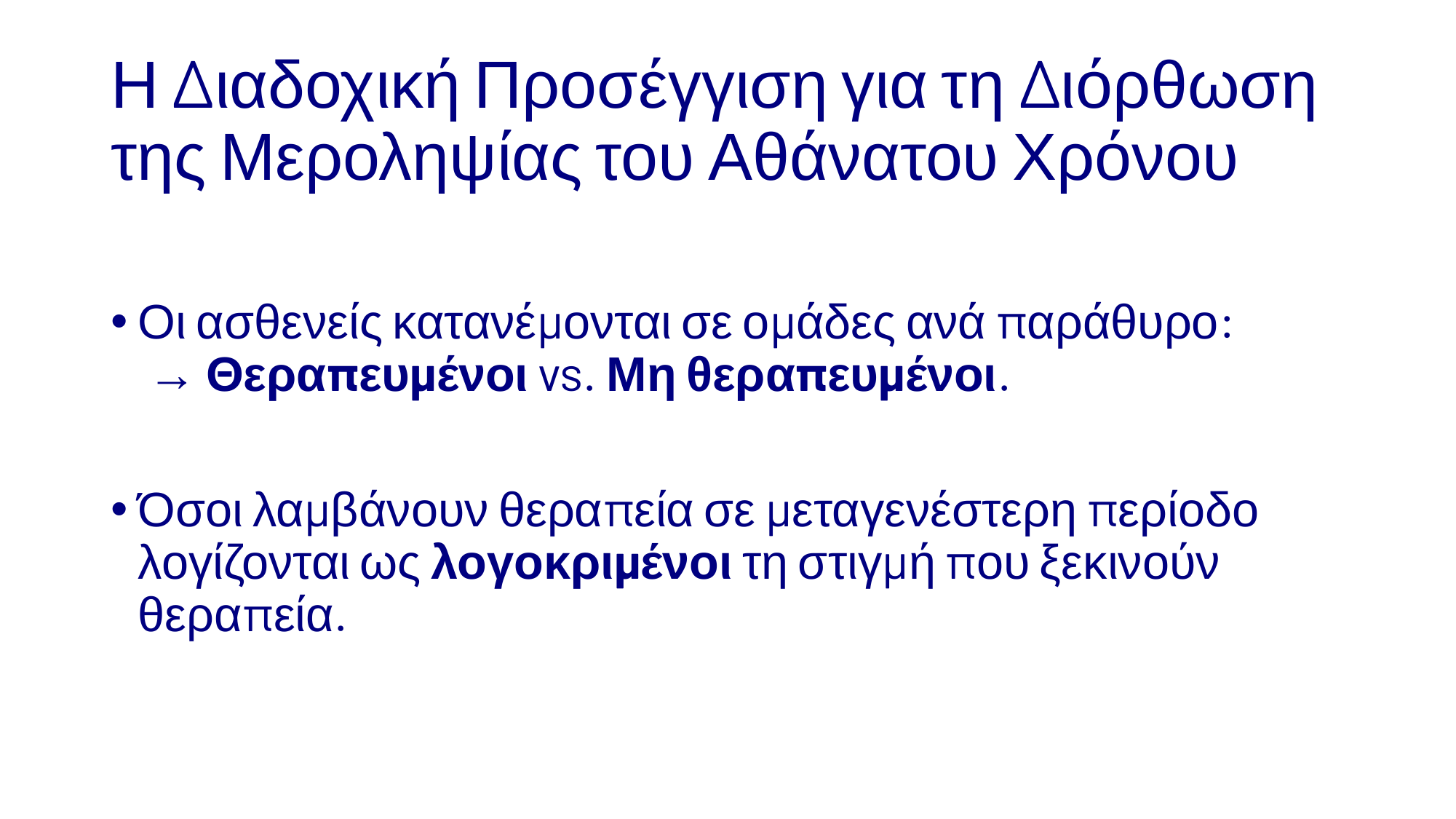

# Η Διαδοχική Προσέγγιση για τη Διόρθωση της Μεροληψίας του Αθάνατου Χρόνου

Οι ασθενείς κατανέμονται σε ομάδες ανά παράθυρο:
 → Θεραπευμένοι vs. Μη θεραπευμένοι.

Όσοι λαμβάνουν θεραπεία σε μεταγενέστερη περίοδο λογίζονται ως λογοκριμένοι τη στιγμή που ξεκινούν θεραπεία.